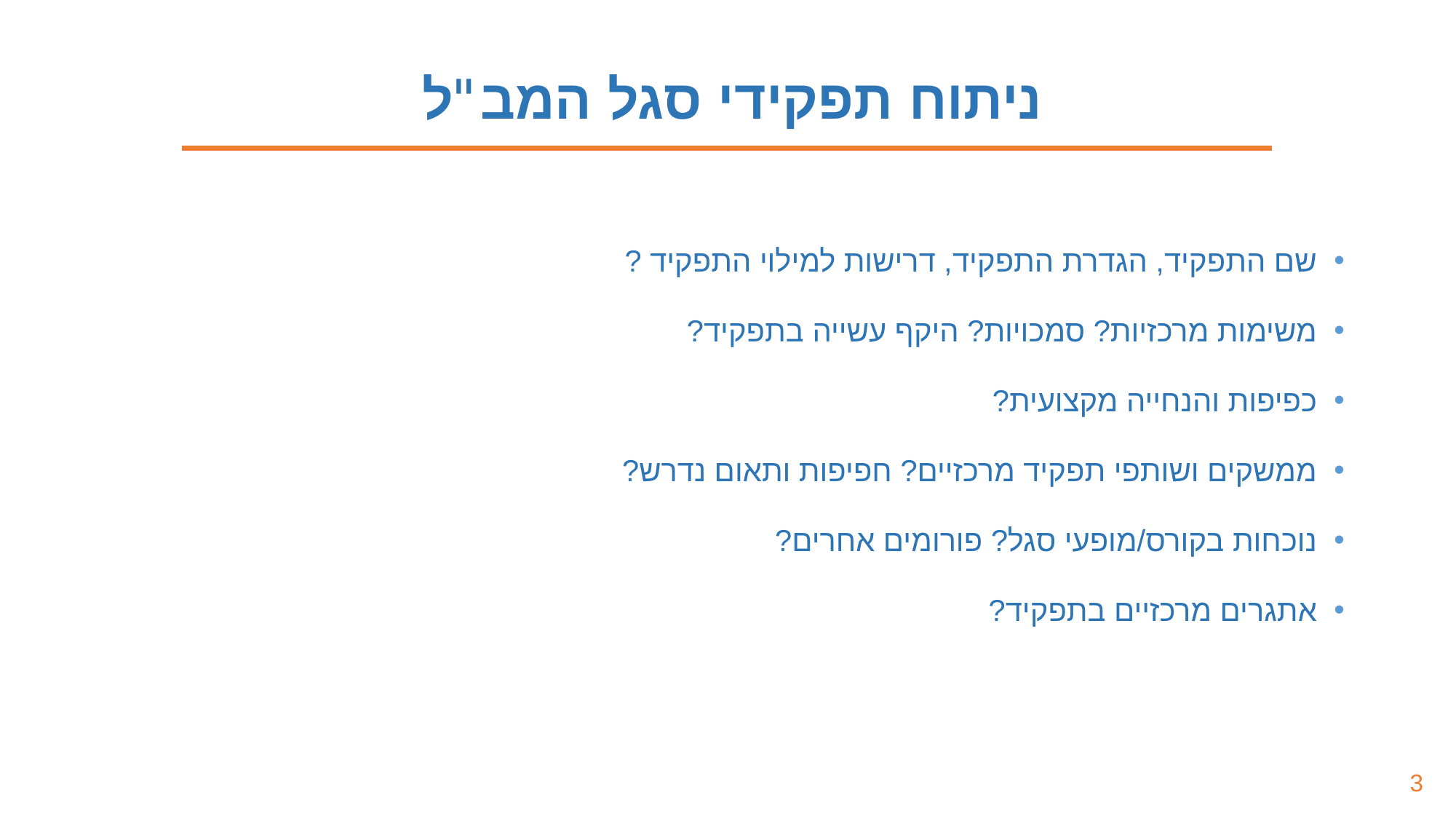

ניתוח תפקידי סגל המב"ל
שם התפקיד, הגדרת התפקיד, דרישות למילוי התפקיד ?
משימות מרכזיות? סמכויות? היקף עשייה בתפקיד?
כפיפות והנחייה מקצועית?
ממשקים ושותפי תפקיד מרכזיים? חפיפות ותאום נדרש?
נוכחות בקורס/מופעי סגל? פורומים אחרים?
אתגרים מרכזיים בתפקיד?